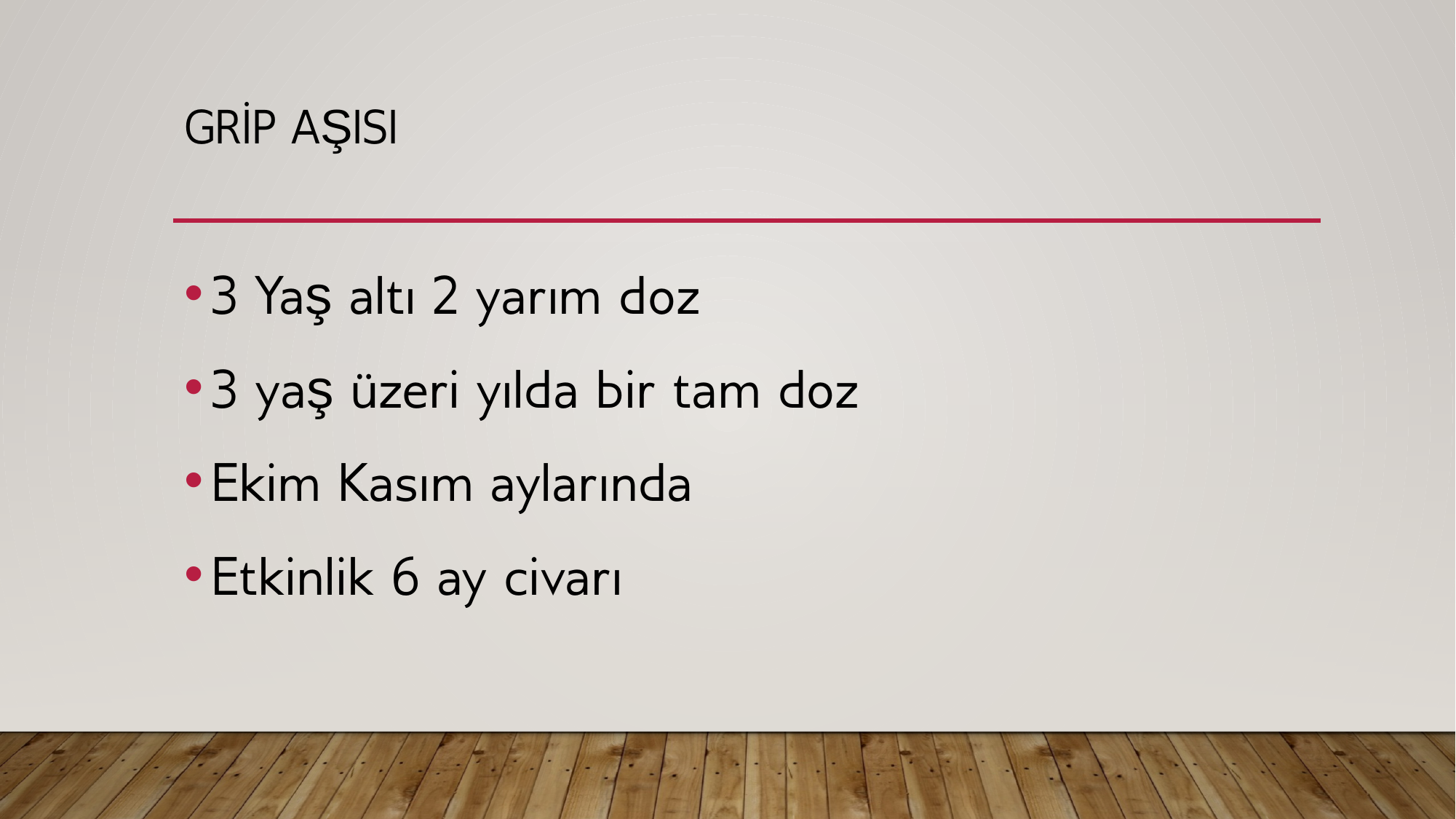

# Grip aşısı
3 Yaş altı 2 yarım doz
3 yaş üzeri yılda bir tam doz
Ekim Kasım aylarında
Etkinlik 6 ay civarı